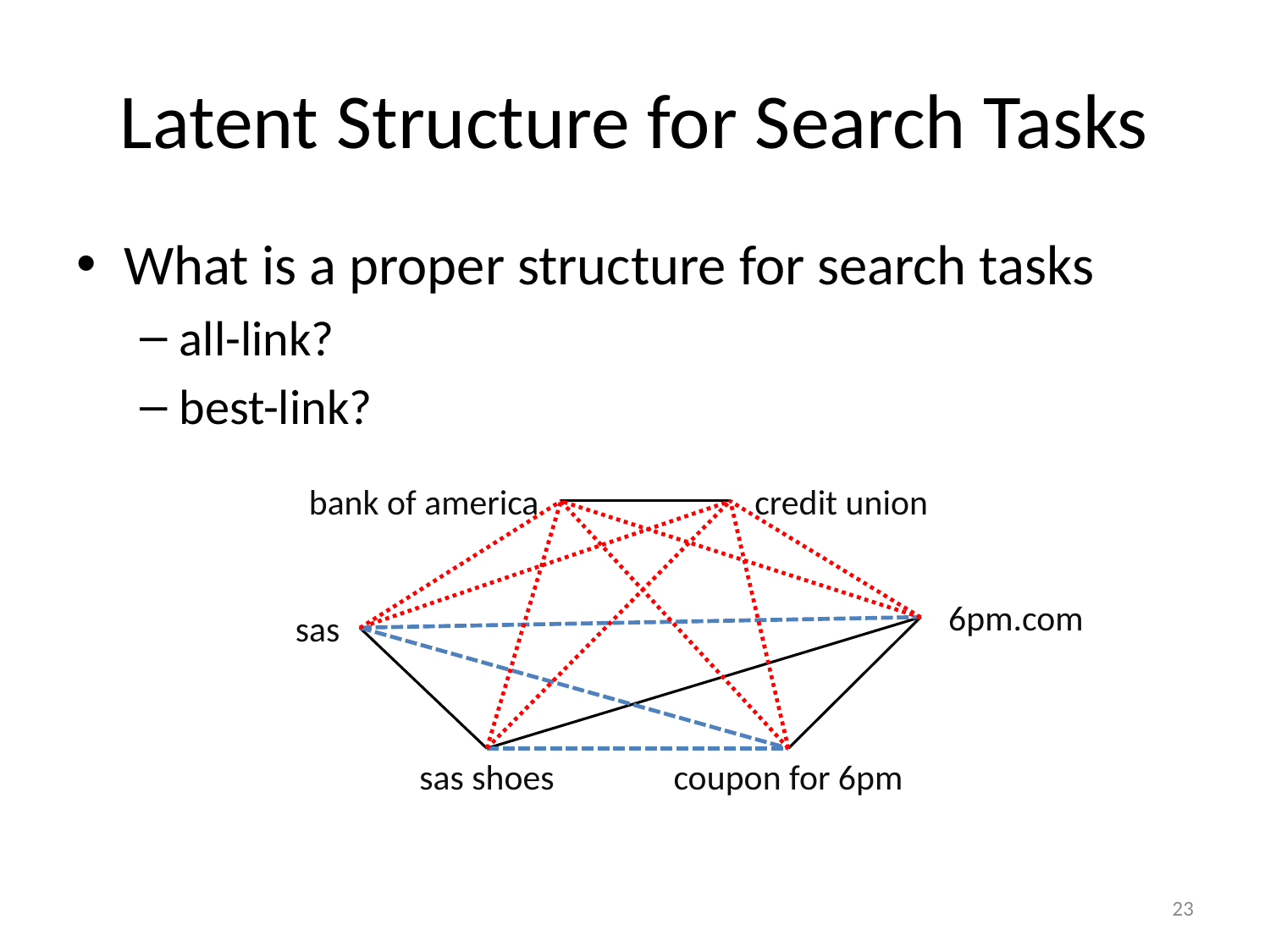

# Latent Structure for Search Tasks
What is a proper structure for search tasks
all-link?
best-link?
bank of america
credit union
6pm.com
sas
sas shoes
coupon for 6pm
23